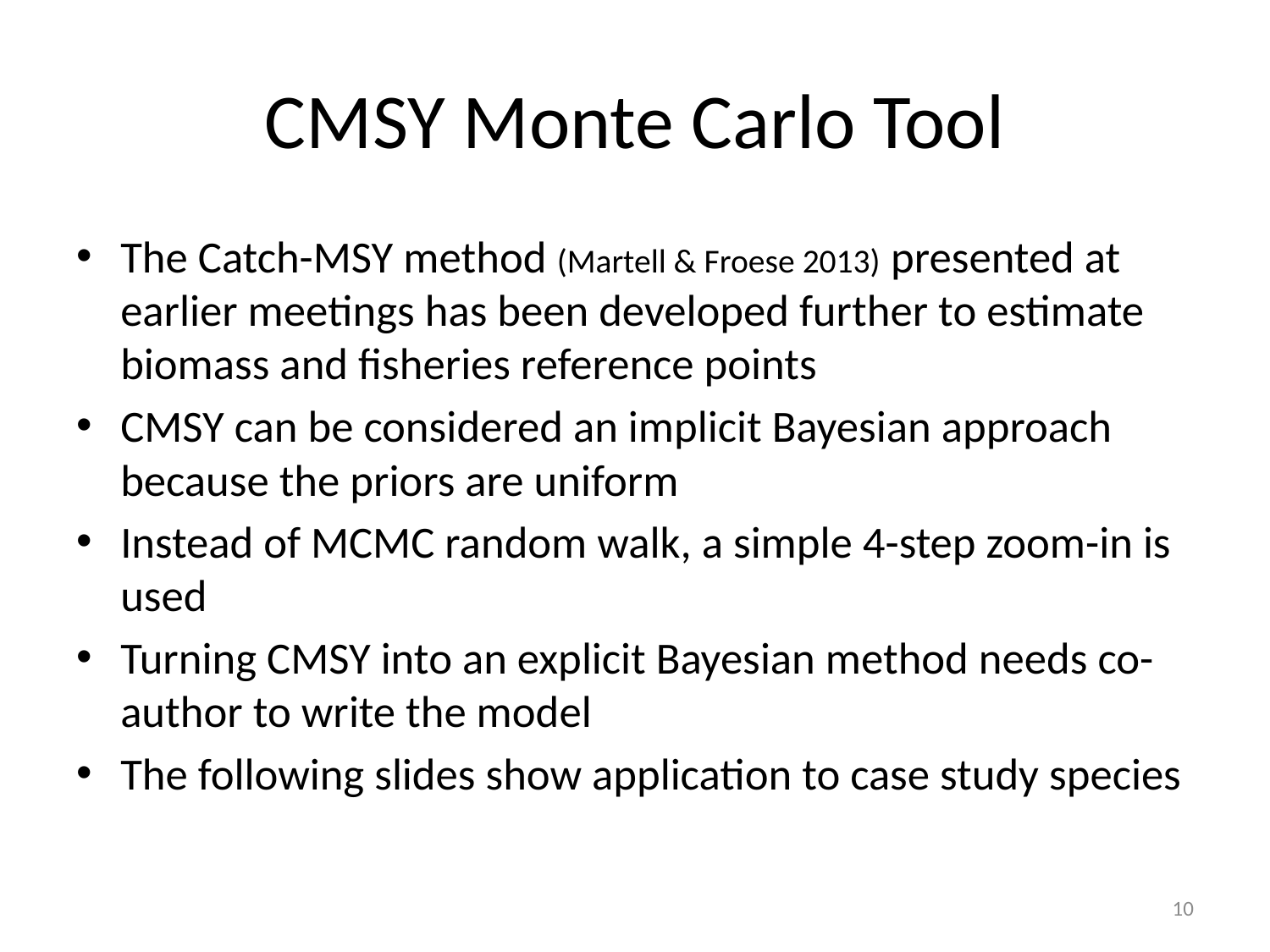

# CMSY Monte Carlo Tool
The Catch-MSY method (Martell & Froese 2013) presented at earlier meetings has been developed further to estimate biomass and fisheries reference points
CMSY can be considered an implicit Bayesian approach because the priors are uniform
Instead of MCMC random walk, a simple 4-step zoom-in is used
Turning CMSY into an explicit Bayesian method needs co-author to write the model
The following slides show application to case study species

10